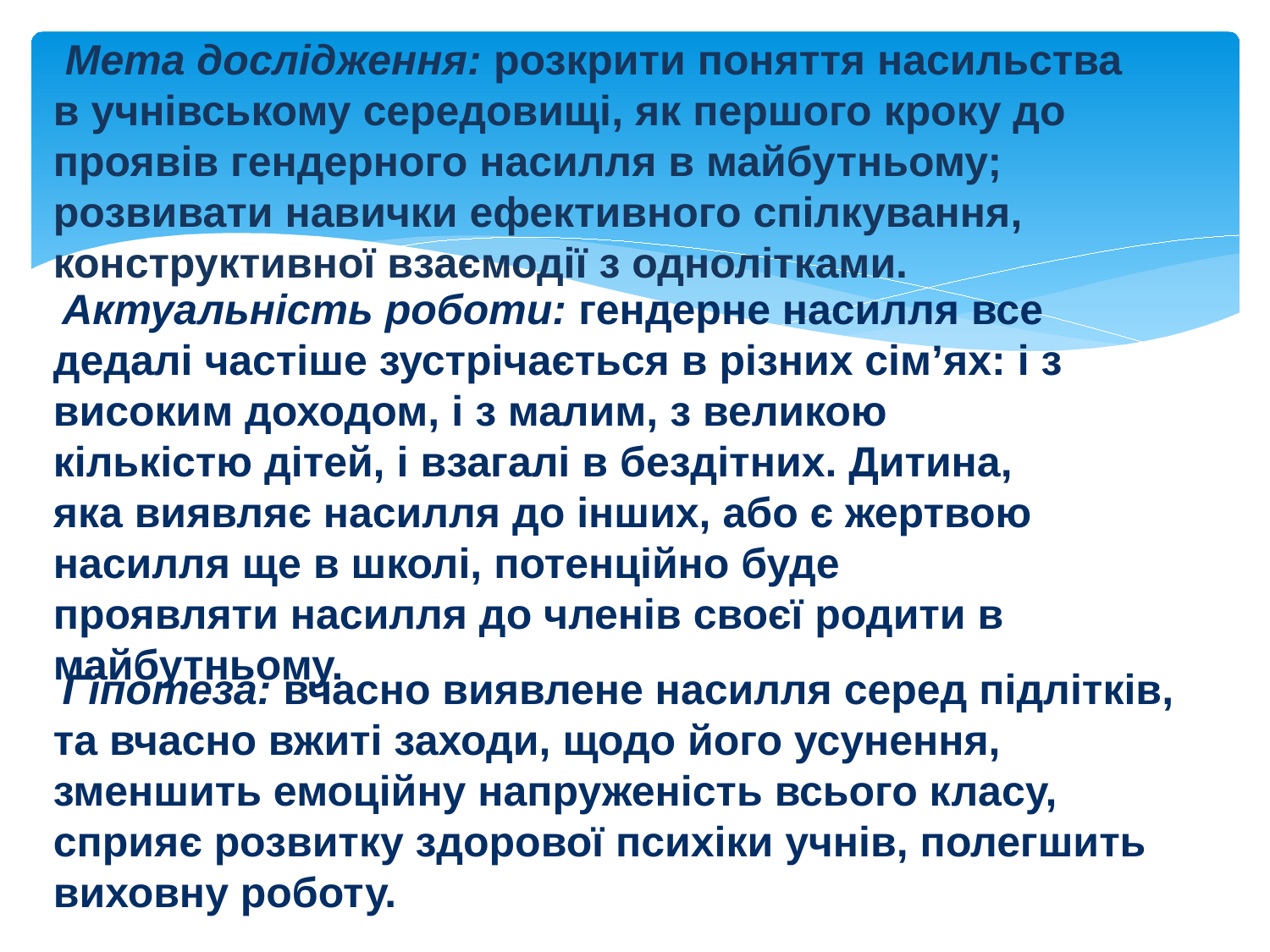

Мета дослідження: розкрити поняття насильства в учнівському середовищі, як першого кроку до проявів гендерного насилля в майбутньому; розвивати навички ефективного спілкування, конструктивної взаємодії з однолітками.
 Актуальність роботи: гендерне насилля все дедалі частіше зустрічається в різних сім’ях: і з високим доходом, і з малим, з великою кількістю дітей, і взагалі в бездітних. Дитина, яка виявляє насилля до інших, або є жертвою насилля ще в школі, потенційно буде проявляти насилля до членів своєї родити в майбутньому.
 Гіпотеза: вчасно виявлене насилля серед підлітків, та вчасно вжиті заходи, щодо його усунення, зменшить емоційну напруженість всього класу, сприяє розвитку здорової психіки учнів, полегшить виховну роботу.